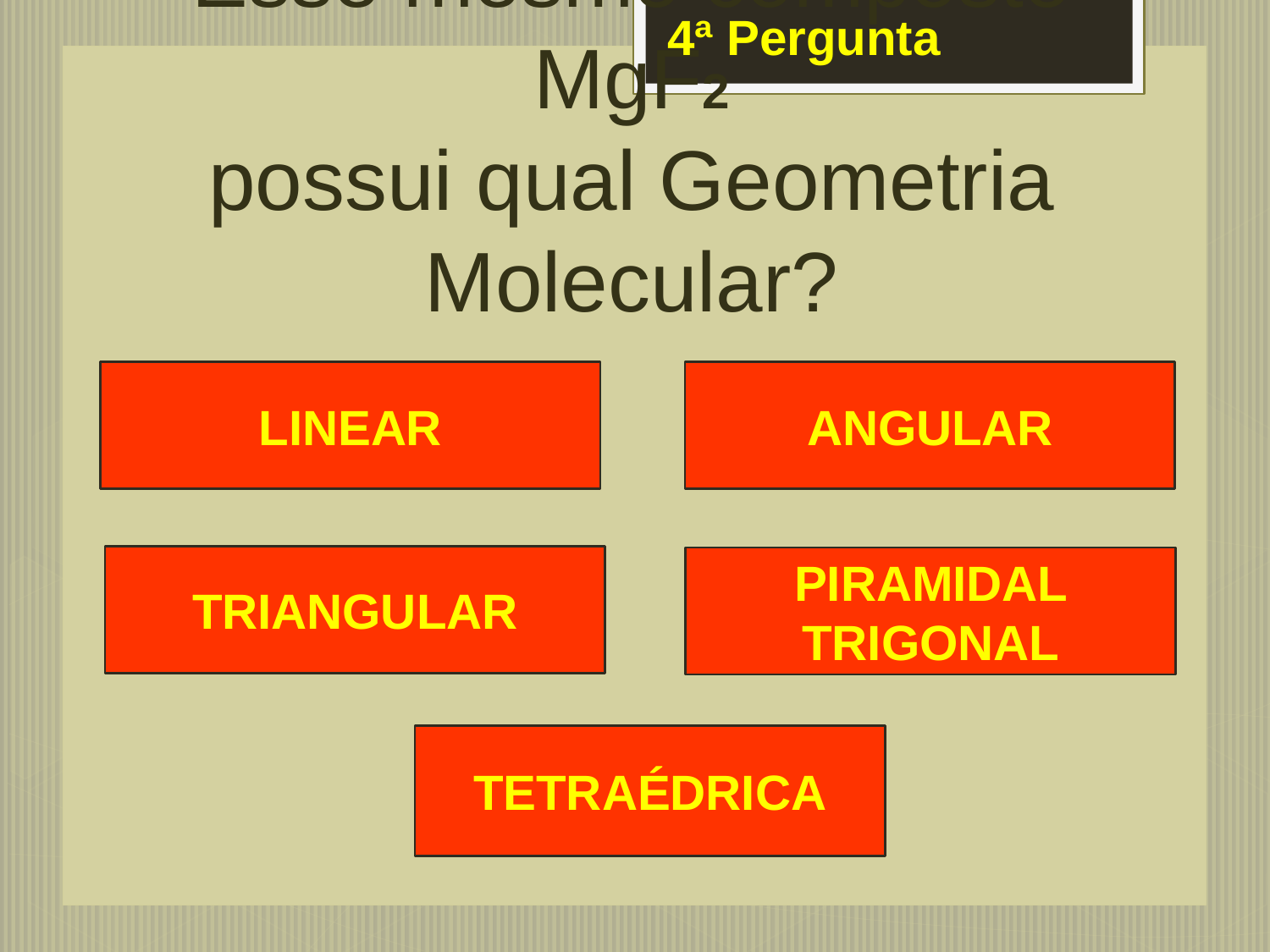

4ª Pergunta
# Esse mesmo composto MgF2 possui qual Geometria Molecular?
LINEAR
ANGULAR
TRIANGULAR
PIRAMIDAL TRIGONAL
TETRAÉDRICA